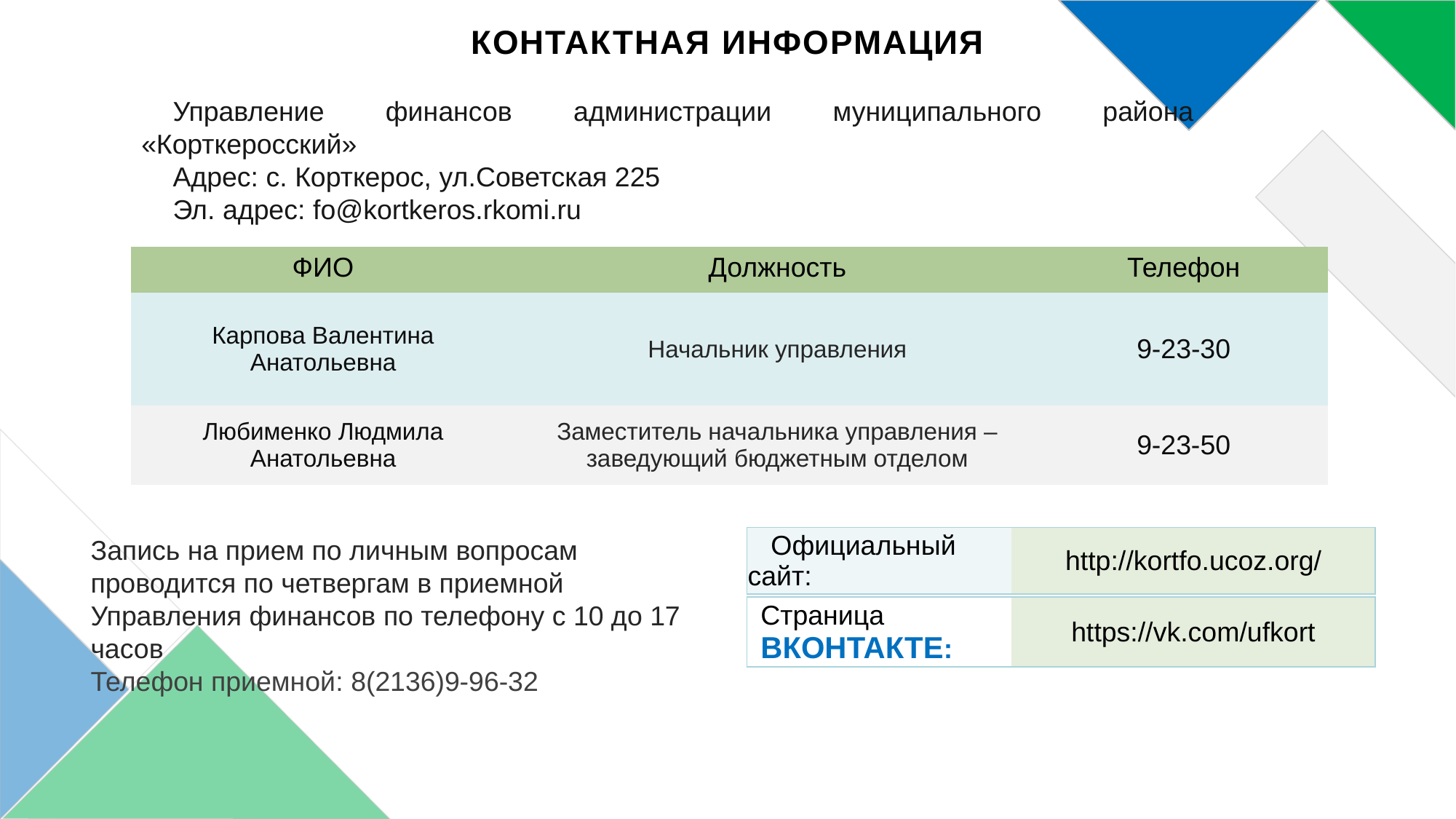

# КОНТАКТНАЯ ИНФОРМАЦИЯ
Управление финансов администрации муниципального района «Корткеросский»
Адрес: с. Корткерос, ул.Советская 225
Эл. адрес: fo@kortkeros.rkomi.ru
| ФИО | Должность | Телефон |
| --- | --- | --- |
| Карпова Валентина Анатольевна | Начальник управления | 9-23-30 |
| Любименко Людмила Анатольевна | Заместитель начальника управления – заведующий бюджетным отделом | 9-23-50 |
Запись на прием по личным вопросам проводится по четвергам в приемной Управления финансов по телефону с 10 до 17 часов
Телефон приемной: 8(2136)9-96-32
| Официальный сайт: | http://kortfo.ucoz.org/ |
| --- | --- |
| Страница ВКОНТАКТЕ: | https://vk.com/ufkort |
| --- | --- |